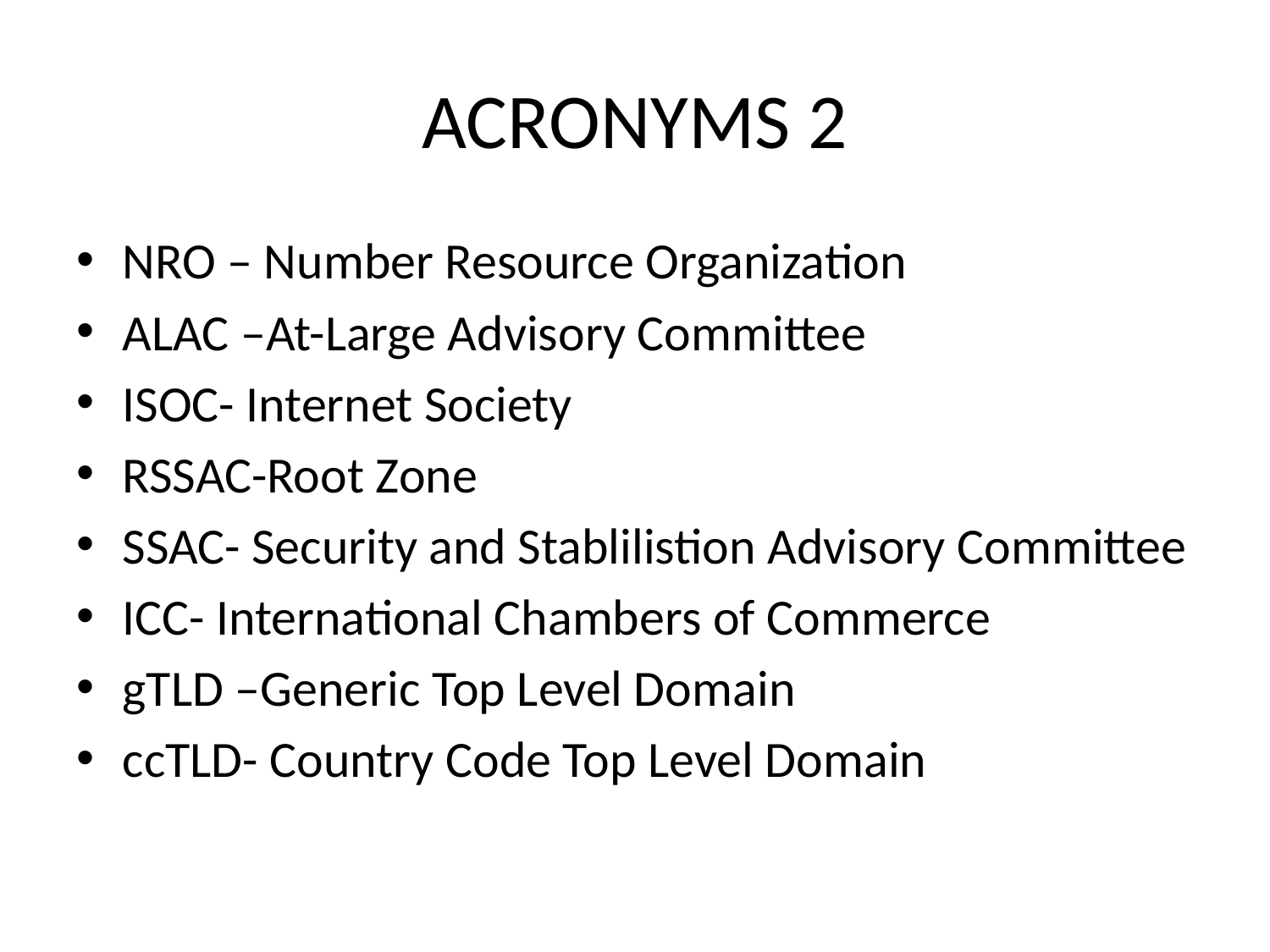

# ACRONYMS 2
NRO – Number Resource Organization
ALAC –At-Large Advisory Committee
ISOC- Internet Society
RSSAC-Root Zone
SSAC- Security and Stablilistion Advisory Committee
ICC- International Chambers of Commerce
gTLD –Generic Top Level Domain
ccTLD- Country Code Top Level Domain